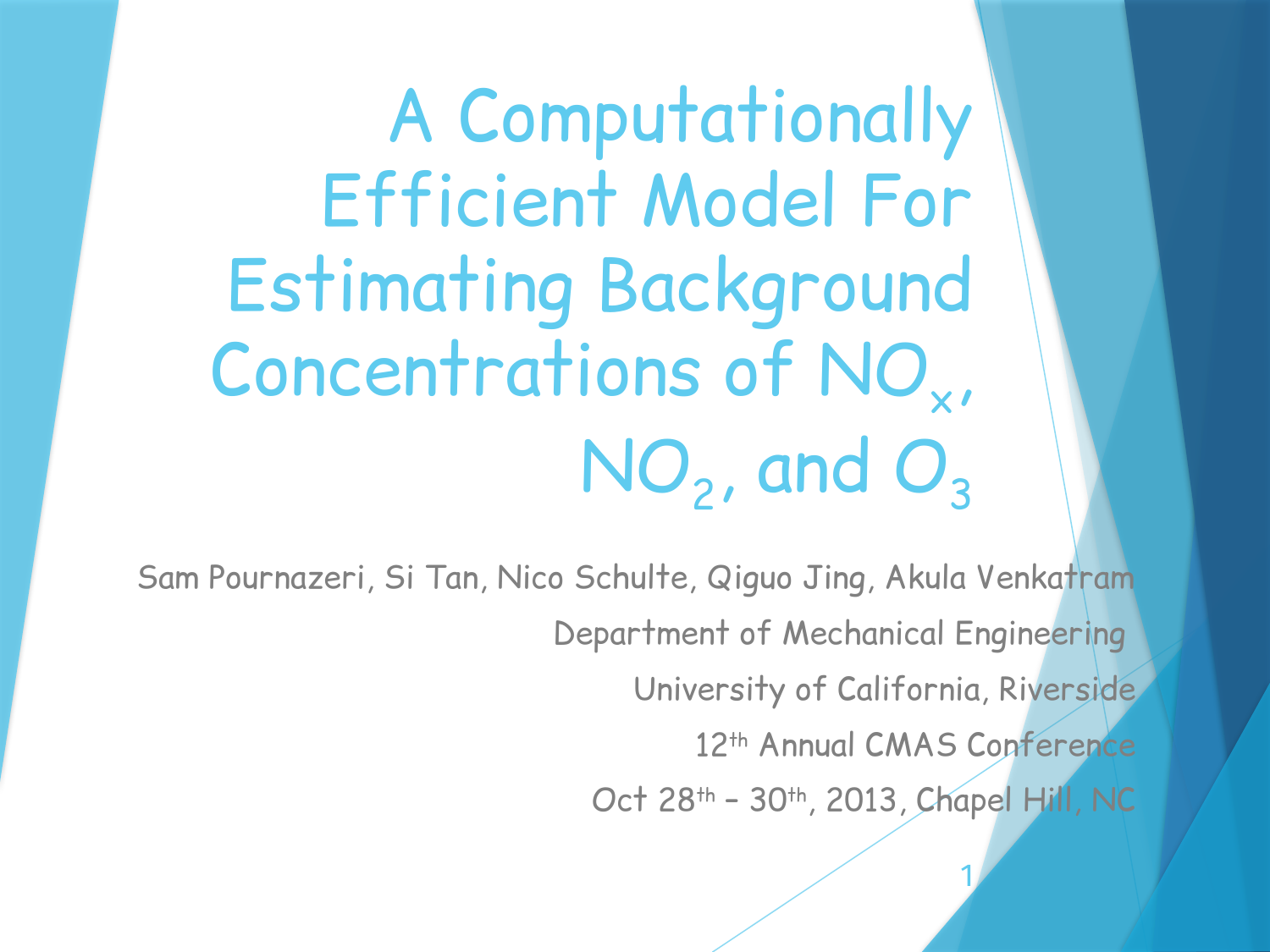

# A Computationally Efficient Model For Estimating Background Concentrations of NOx, NO2, and O3
Sam Pournazeri, Si Tan, Nico Schulte, Qiguo Jing, Akula Venkatram
Department of Mechanical Engineering
University of California, Riverside
12th Annual CMAS Conference
 Oct 28th – 30th, 2013, Chapel Hill, NC
1